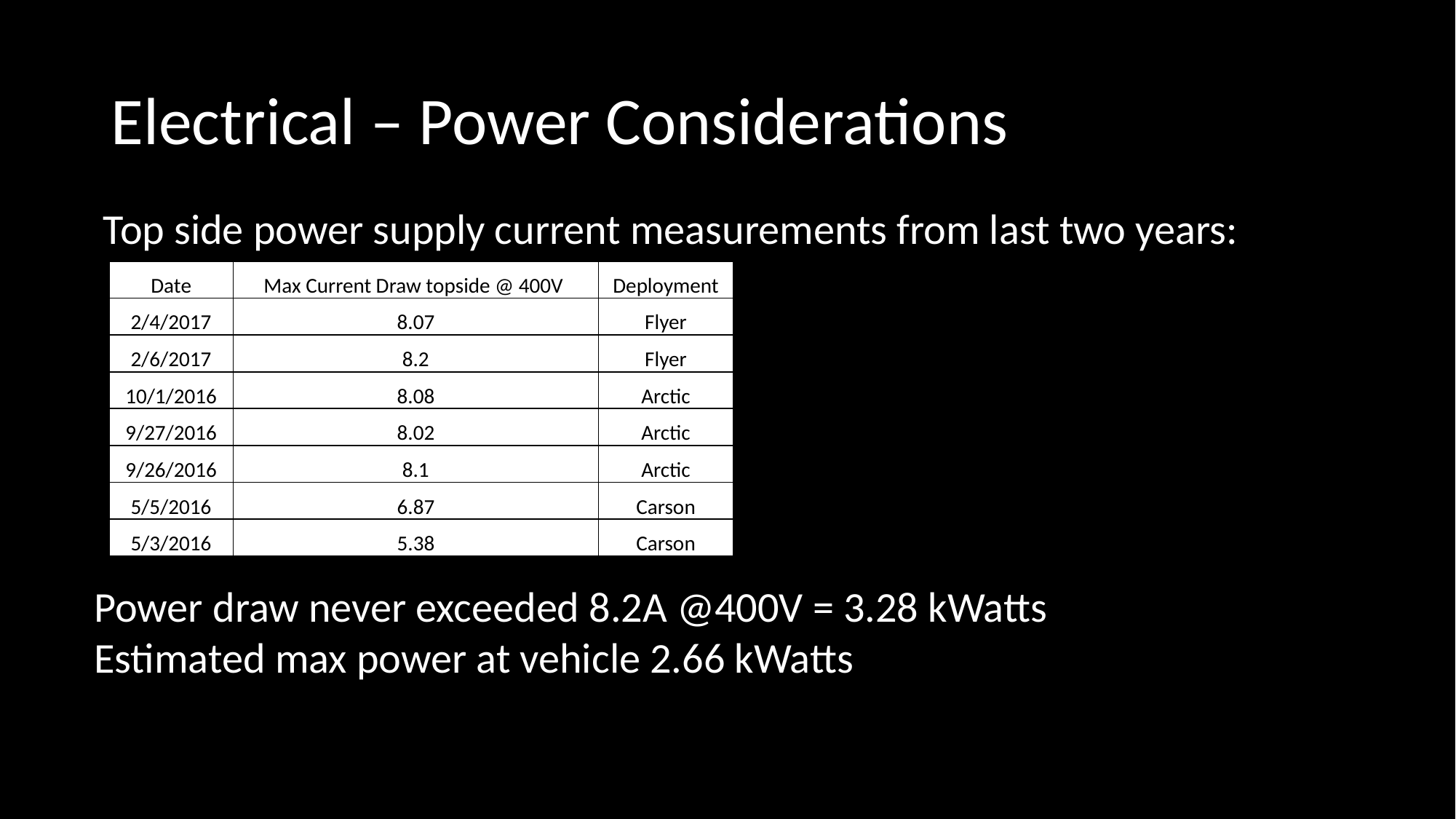

# Electrical – Power Considerations
Top side power supply current measurements from last two years:
| Date | Max Current Draw topside @ 400V | Deployment |
| --- | --- | --- |
| 2/4/2017 | 8.07 | Flyer |
| 2/6/2017 | 8.2 | Flyer |
| 10/1/2016 | 8.08 | Arctic |
| 9/27/2016 | 8.02 | Arctic |
| 9/26/2016 | 8.1 | Arctic |
| 5/5/2016 | 6.87 | Carson |
| 5/3/2016 | 5.38 | Carson |
Power draw never exceeded 8.2A @400V = 3.28 kWatts
Estimated max power at vehicle 2.66 kWatts